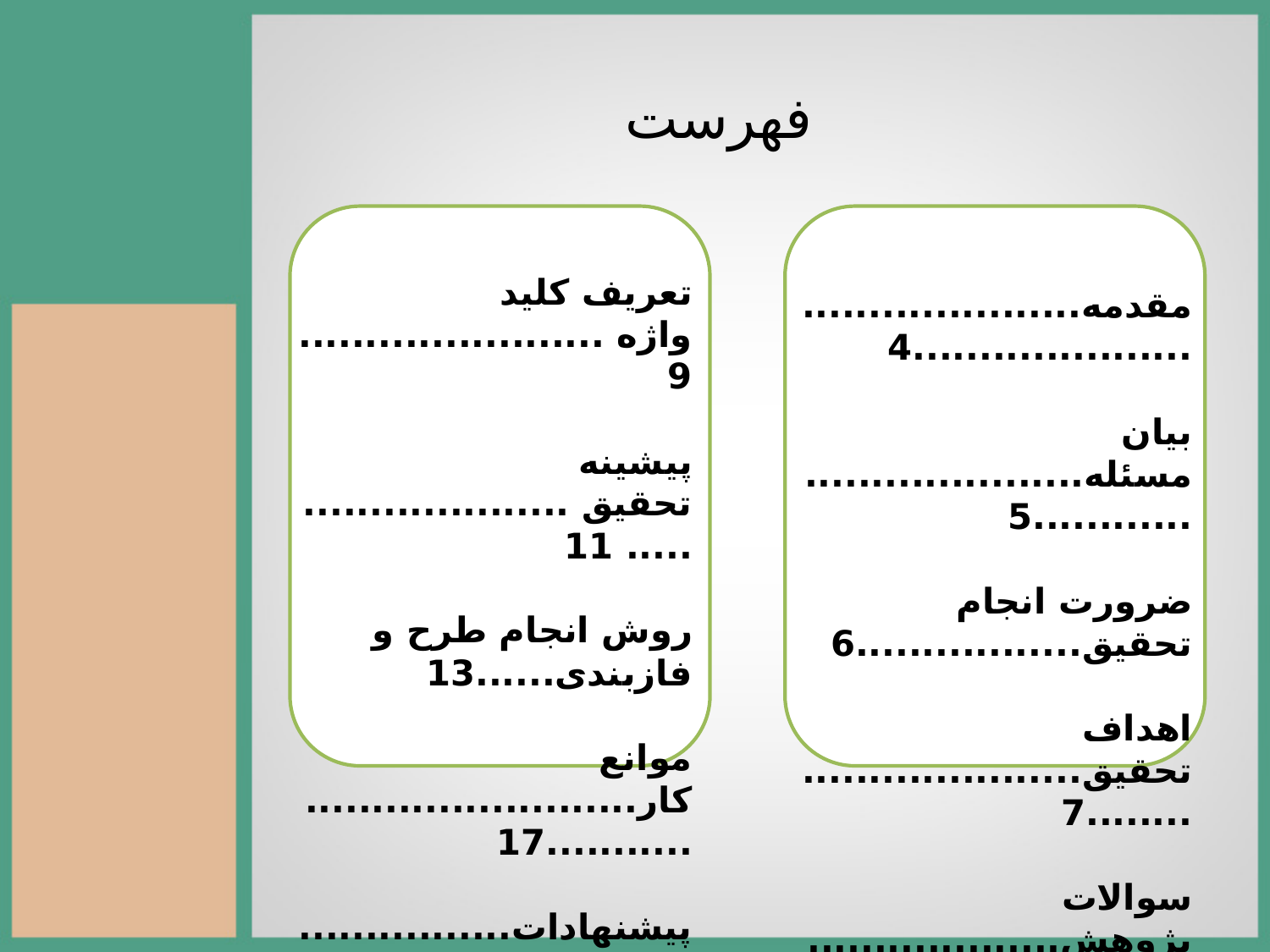

فهرست

تعریف کلید واژه ....................... 9

پیشینه تحقیق ......................... 11

روش انجام طرح و فازبندی......13

موانع کار....................................17

پیشنهادات............................... 18

منابع..........................................19
مقدمه..........................................4

بیان مسئله.................................5

ضرورت انجام تحقیق.................6

اهداف تحقیق.............................7

سوالات پژوهش.........................8